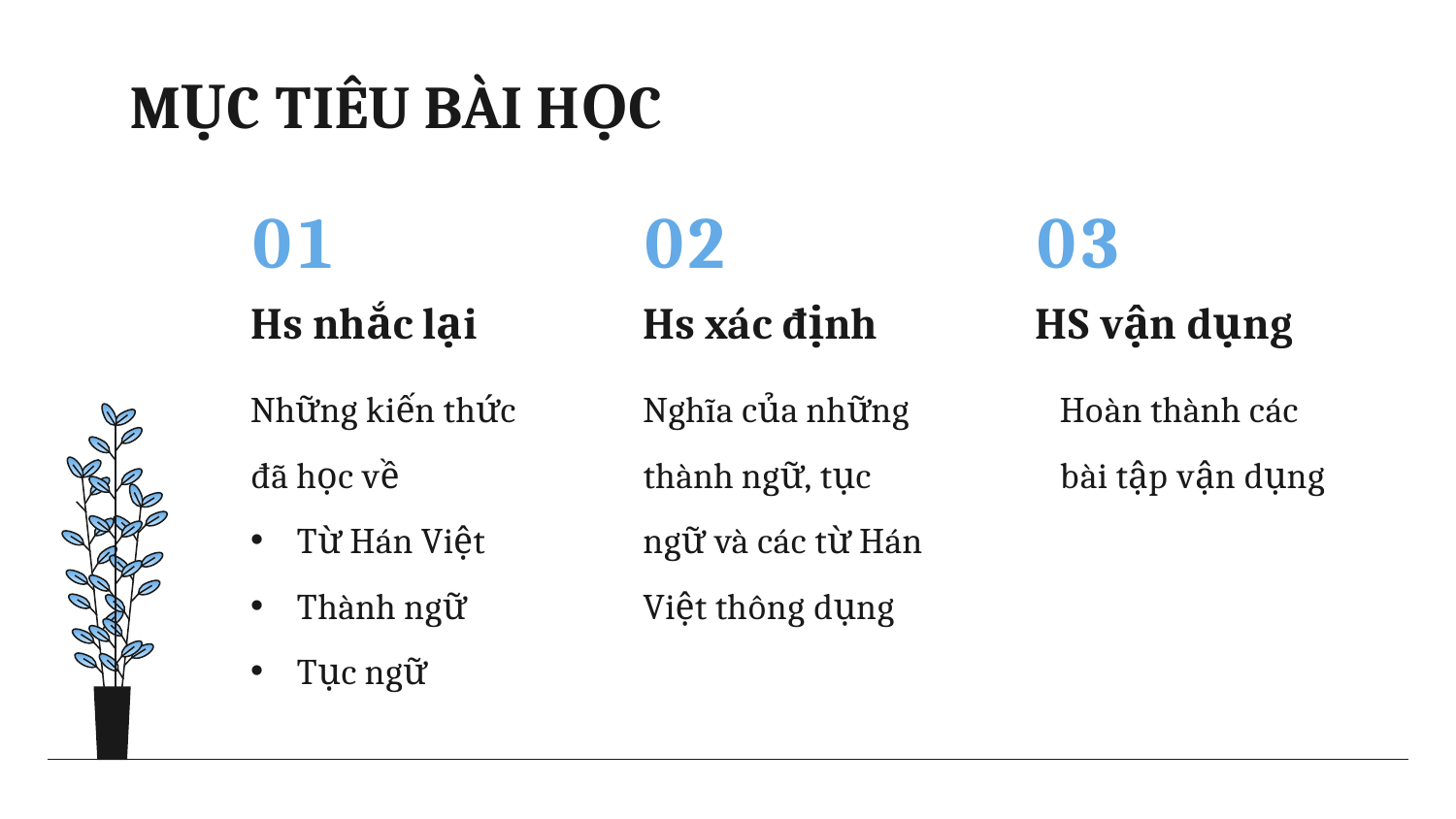

MỤC TIÊU BÀI HỌC
01
02
03
# Hs nhắc lại
Hs xác định
HS vận dụng
Những kiến thức đã học về
Từ Hán Việt
Thành ngữ
Tục ngữ
Nghĩa của những thành ngữ, tục ngữ và các từ Hán Việt thông dụng
Hoàn thành các bài tập vận dụng